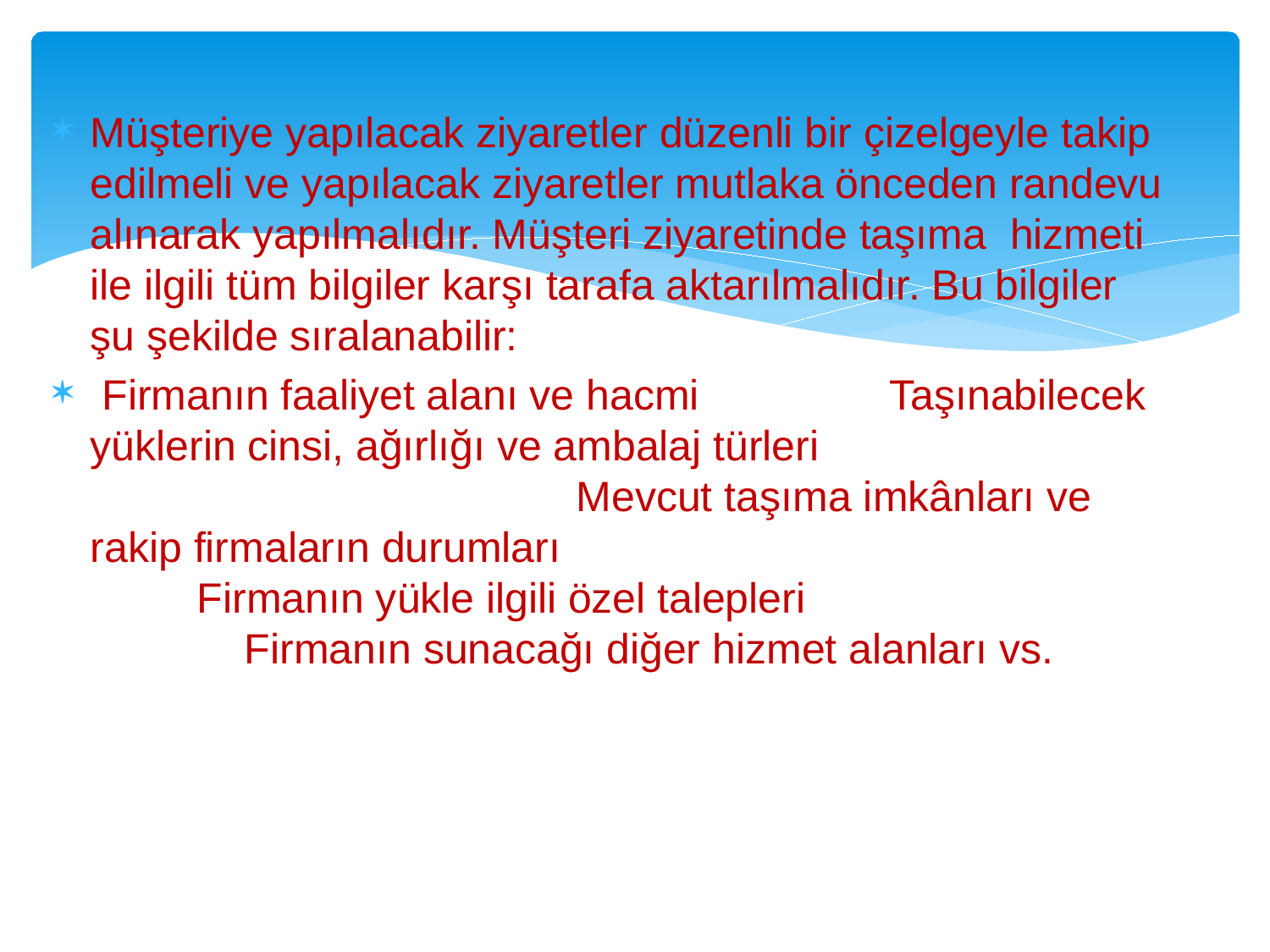

Müşteriye yapılacak ziyaretler düzenli bir çizelgeyle takip edilmeli ve yapılacak ziyaretler mutlaka önceden randevu alınarak yapılmalıdır. Müşteri ziyaretinde taşıma  hizmeti ile ilgili tüm bilgiler karşı tarafa aktarılmalıdır. Bu bilgiler şu şekilde sıralanabilir:
 Firmanın faaliyet alanı ve hacmi                Taşınabilecek yüklerin cinsi, ağırlığı ve ambalaj türleri                                                                       Mevcut taşıma imkânları ve rakip firmaların durumları                                                             Firmanın yükle ilgili özel talepleri                                            Firmanın sunacağı diğer hizmet alanları vs.